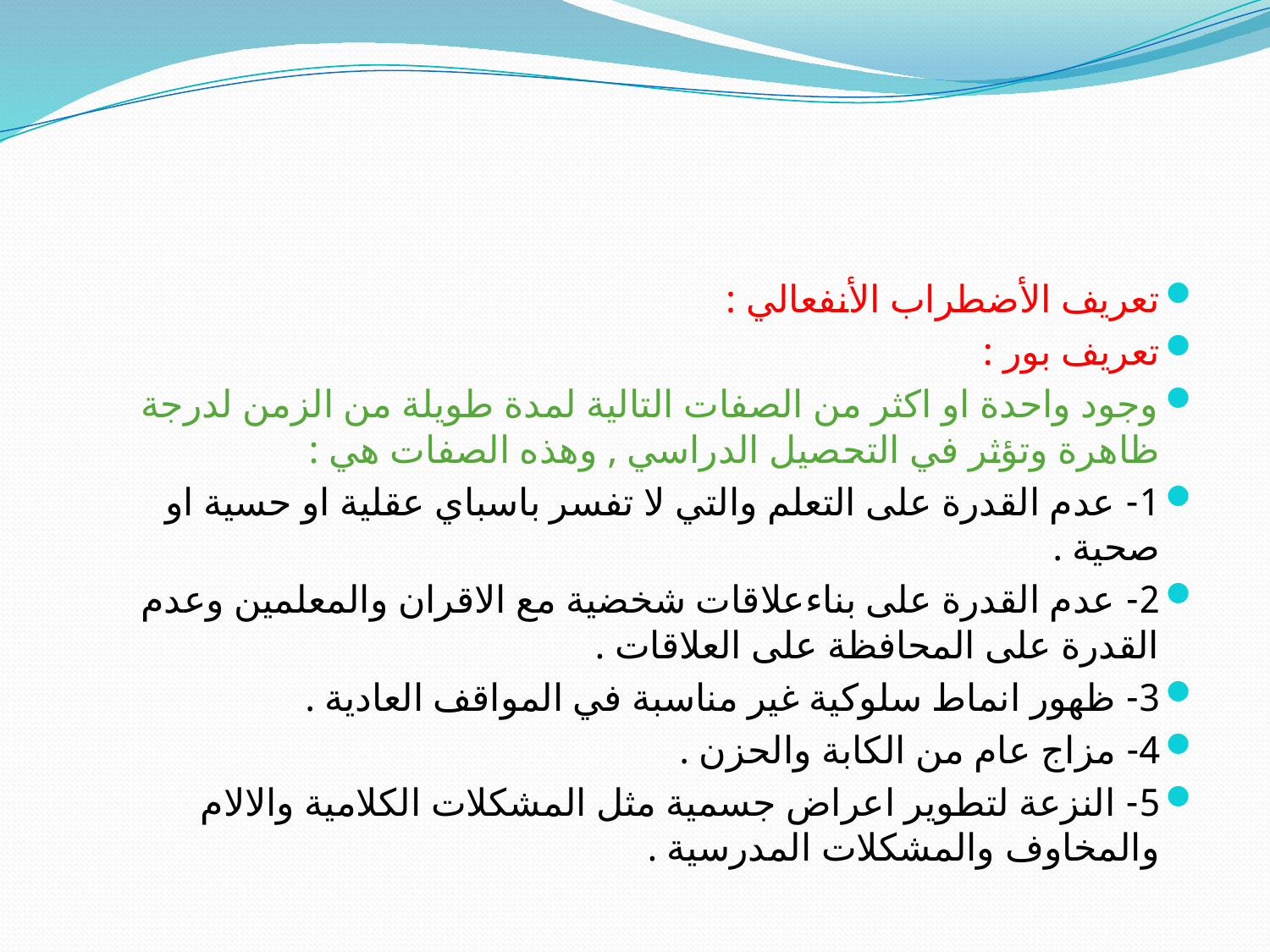

#
تعريف الأضطراب الأنفعالي :
تعريف بور :
وجود واحدة او اكثر من الصفات التالية لمدة طويلة من الزمن لدرجة ظاهرة وتؤثر في التحصيل الدراسي , وهذه الصفات هي :
1- عدم القدرة على التعلم والتي لا تفسر باسباي عقلية او حسية او صحية .
2- عدم القدرة على بناءعلاقات شخضية مع الاقران والمعلمين وعدم القدرة على المحافظة على العلاقات .
3- ظهور انماط سلوكية غير مناسبة في المواقف العادية .
4- مزاج عام من الكابة والحزن .
5- النزعة لتطوير اعراض جسمية مثل المشكلات الكلامية والالام   والمخاوف والمشكلات المدرسية .